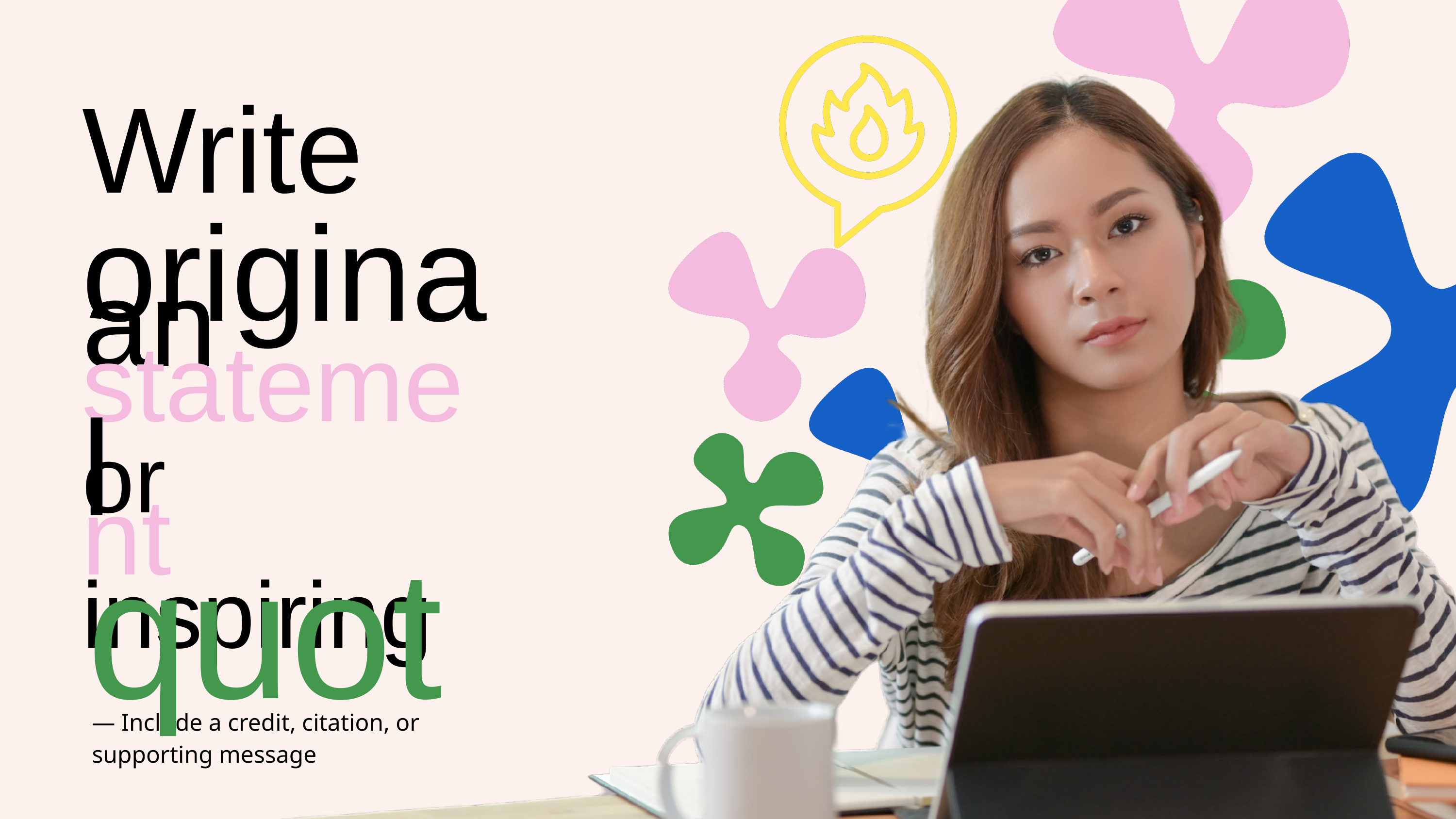

Write an

original

statement
or inspiring
quote
— Include a credit, citation, or supporting message